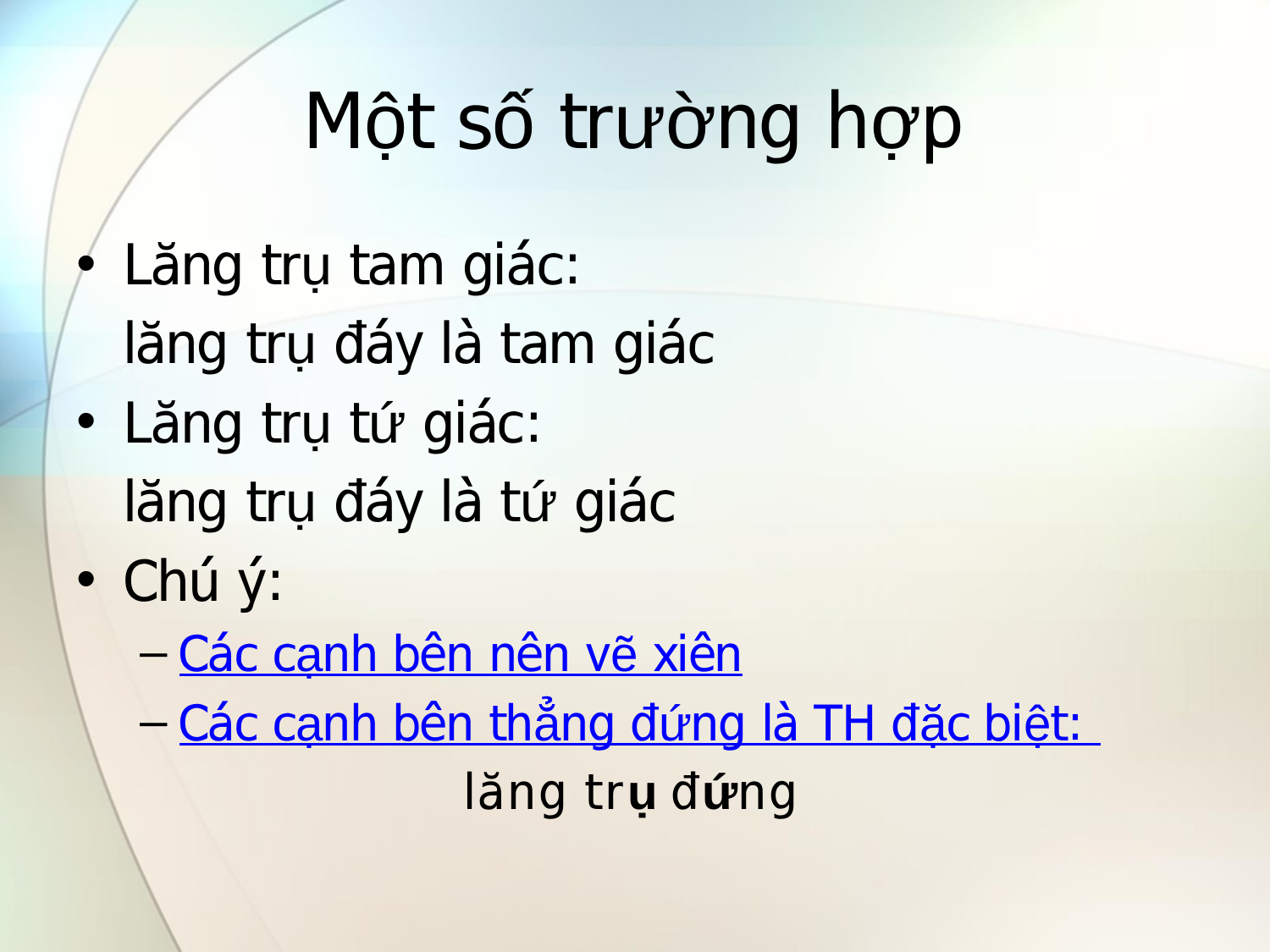

# Một số trường hợp
Lăng trụ tam giác:
	lăng trụ đáy là tam giác
Lăng trụ tứ giác:
	lăng trụ đáy là tứ giác
Chú ý:
Các cạnh bên nên vẽ xiên
Các cạnh bên thẳng đứng là TH đặc biệt:
                     lăng trụ đứng